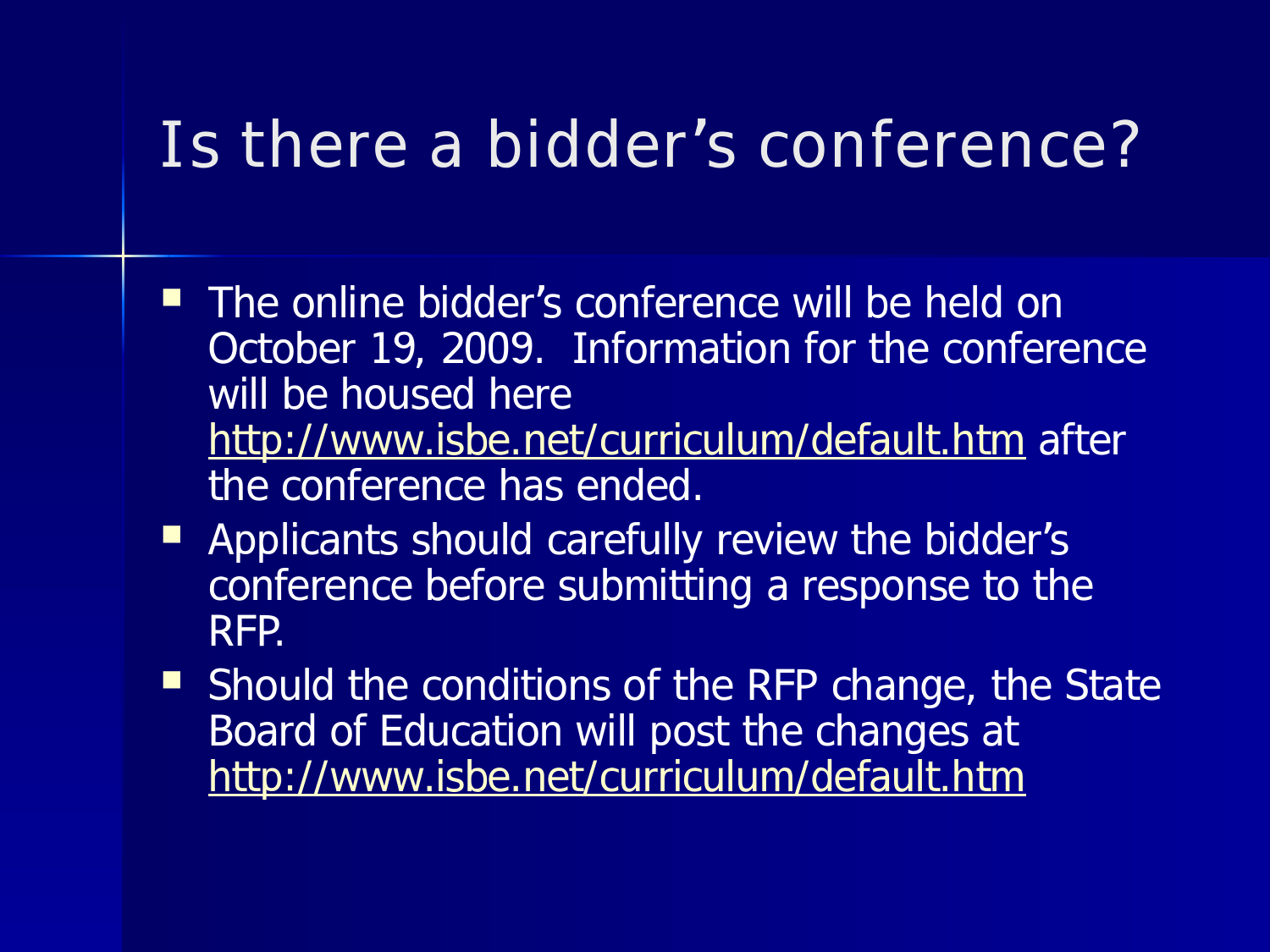

# Is there a bidder’s conference?
The online bidder’s conference will be held on October 19, 2009.  Information for the conference will be housed here http://www.isbe.net/curriculum/default.htm after the conference has ended.
Applicants should carefully review the bidder’s conference before submitting a response to the RFP.
Should the conditions of the RFP change, the State Board of Education will post the changes at http://www.isbe.net/curriculum/default.htm